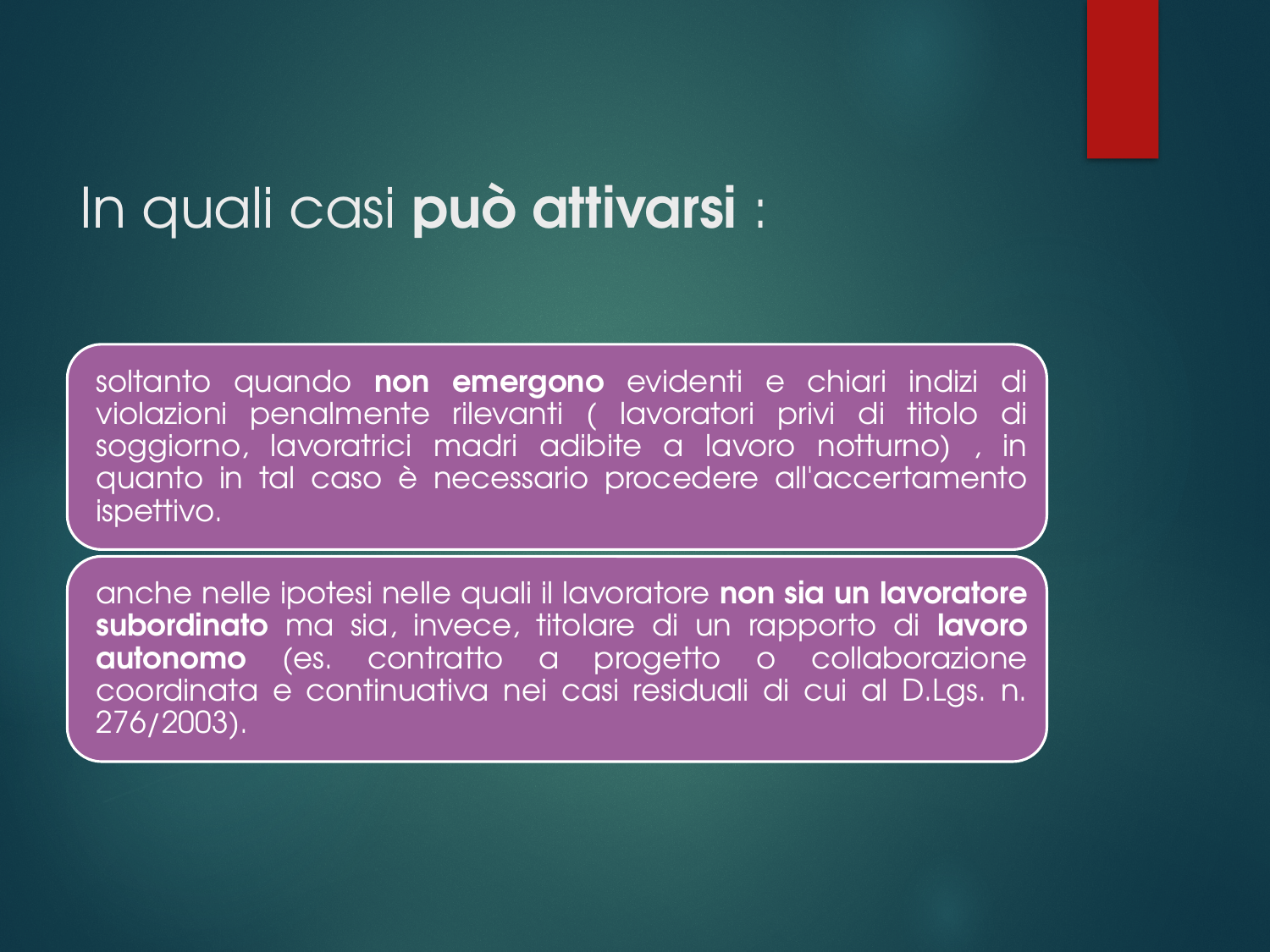

# In quali casi può attivarsi :
soltanto quando non emergono evidenti e chiari indizi di violazioni penalmente rilevanti ( lavoratori privi di titolo di soggiorno, lavoratrici madri adibite a lavoro notturno) , in quanto in tal caso è necessario procedere all'accertamento ispettivo.
anche nelle ipotesi nelle quali il lavoratore non sia un lavoratore subordinato ma sia, invece, titolare di un rapporto di lavoro autonomo (es. contratto a progetto o collaborazione coordinata e continuativa nei casi residuali di cui al D.Lgs. n. 276/2003).